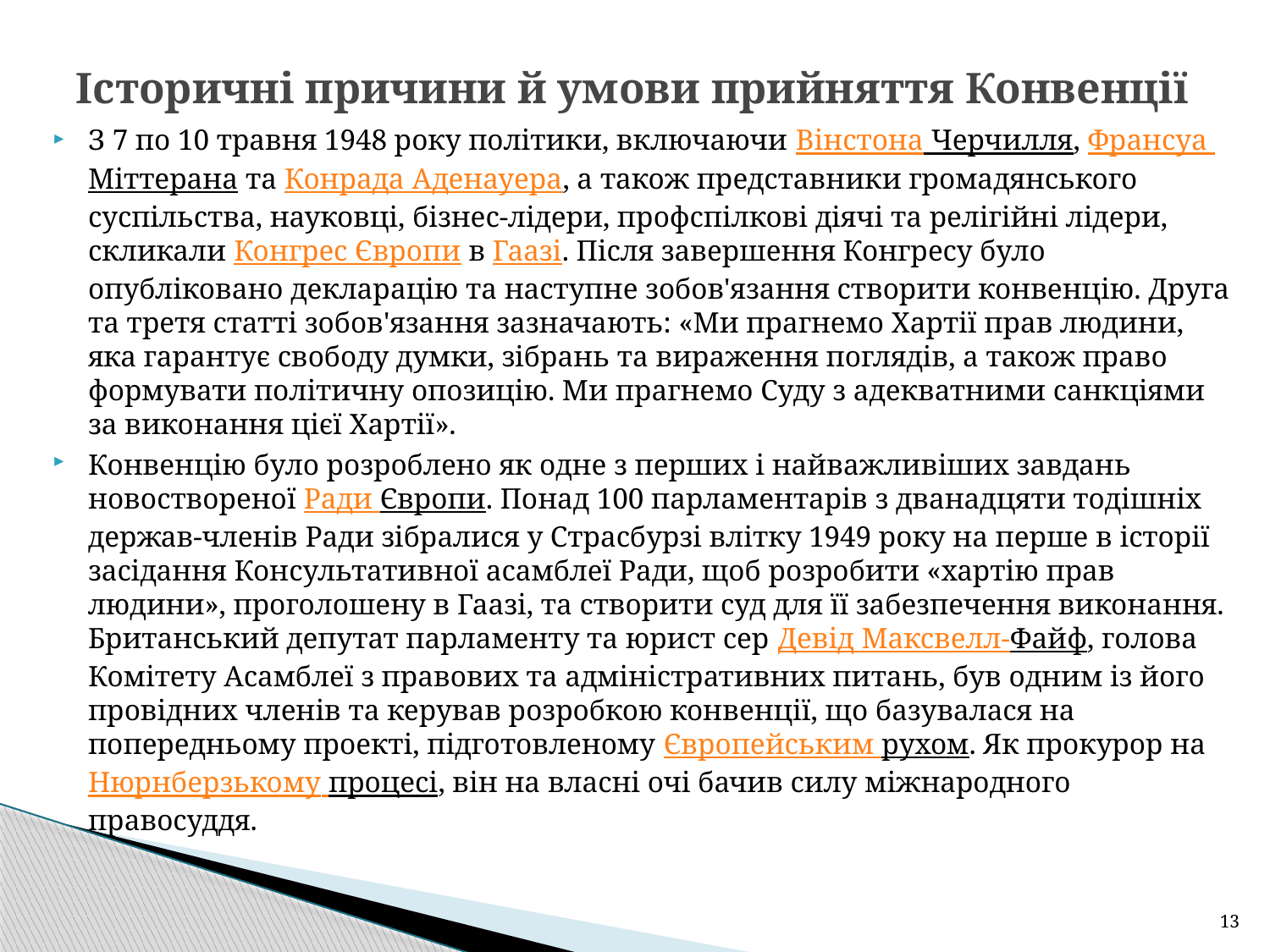

# Історичні причини й умови прийняття Конвенції
З 7 по 10 травня 1948 року політики, включаючи Вінстона Черчилля, Франсуа Міттерана та Конрада Аденауера, а також представники громадянського суспільства, науковці, бізнес-лідери, профспілкові діячі та релігійні лідери, скликали Конгрес Європи в Гаазі. Після завершення Конгресу було опубліковано декларацію та наступне зобов'язання створити конвенцію. Друга та третя статті зобов'язання зазначають: «Ми прагнемо Хартії прав людини, яка гарантує свободу думки, зібрань та вираження поглядів, а також право формувати політичну опозицію. Ми прагнемо Суду з адекватними санкціями за виконання цієї Хартії».
Конвенцію було розроблено як одне з перших і найважливіших завдань новоствореної Ради Європи. Понад 100 парламентарів з дванадцяти тодішніх держав-членів Ради зібралися у Страсбурзі влітку 1949 року на перше в історії засідання Консультативної асамблеї Ради, щоб розробити «хартію прав людини», проголошену в Гаазі, та створити суд для її забезпечення виконання. Британський депутат парламенту та юрист сер Девід Максвелл-Файф, голова Комітету Асамблеї з правових та адміністративних питань, був одним із його провідних членів та керував розробкою конвенції, що базувалася на попередньому проекті, підготовленому Європейським рухом. Як прокурор на Нюрнберзькому процесі, він на власні очі бачив силу міжнародного правосуддя.

13